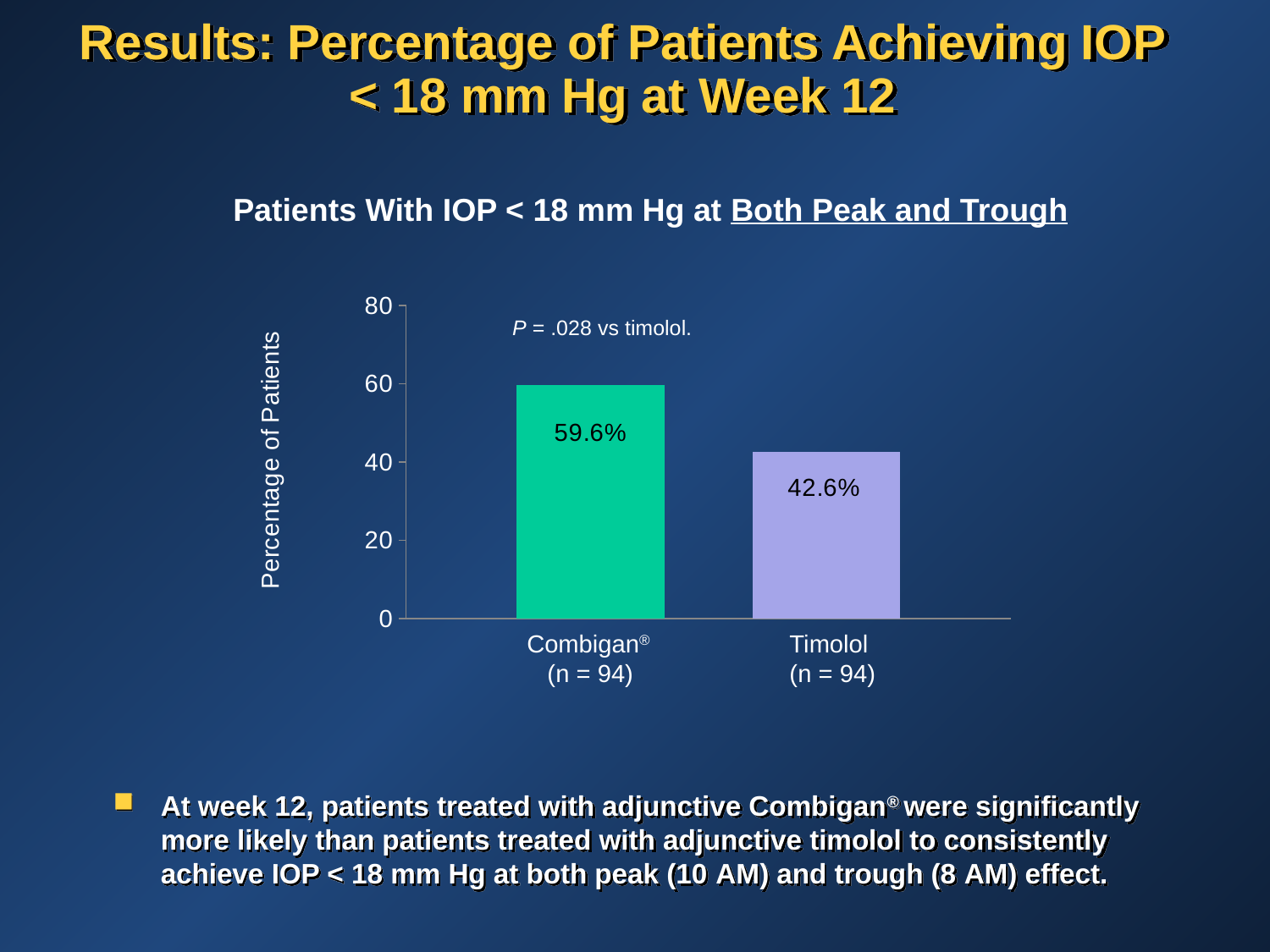

# Results: Percentage of Patients Achieving IOP < 18 mm Hg at Week 12
Patients With IOP < 18 mm Hg at Both Peak and Trough

### Chart

| Category | Fixed brimonidine-timolol (n = 98) | Timolol (n = 97) |
|---|---|---|
| trough | 59.6 | 42.6 |
P = .028 vs timolol.
Combigan®
(n = 94)
Timolol
(n = 94)
At week 12, patients treated with adjunctive Combigan® were significantly more likely than patients treated with adjunctive timolol to consistently achieve IOP < 18 mm Hg at both peak (10 am) and trough (8 am) effect.